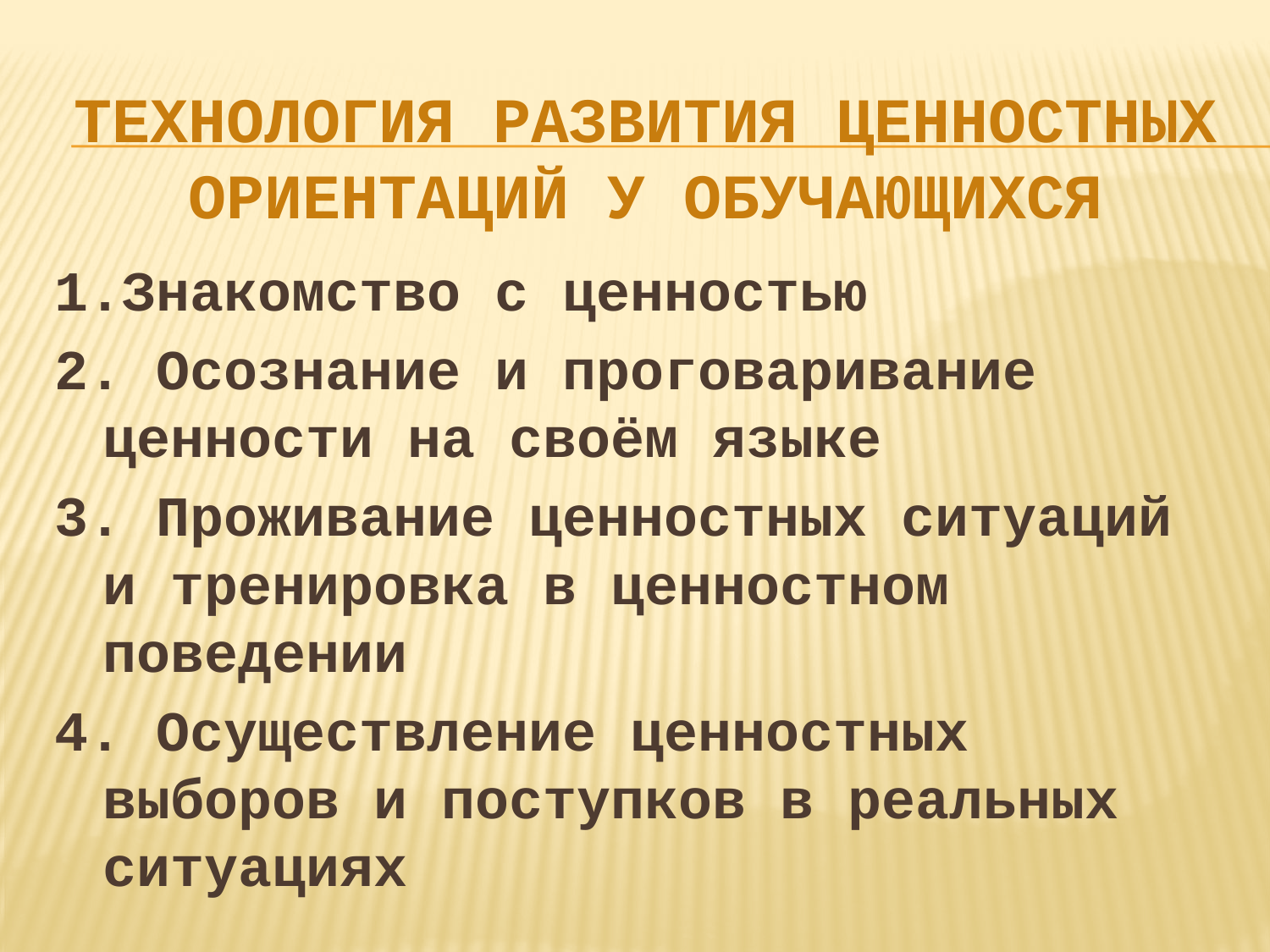

# Технология Развития ценностных ориентаций у обучающихся
1.Знакомство с ценностью
2. Осознание и проговаривание ценности на своём языке
3. Проживание ценностных ситуаций и тренировка в ценностном поведении
4. Осуществление ценностных выборов и поступков в реальных ситуациях